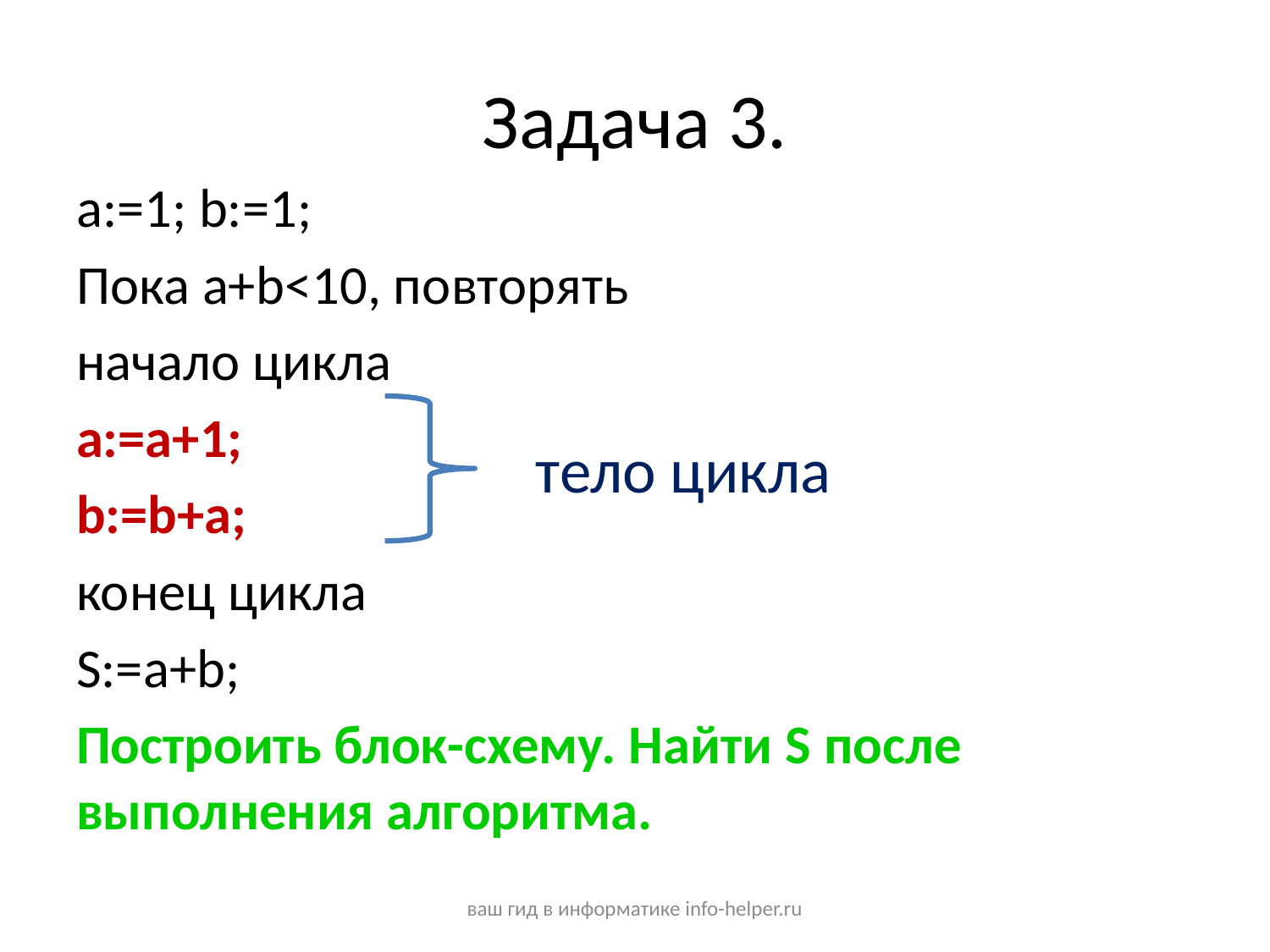

# Задача 3.
a:=1; b:=1;
Пока a+b<10, повторять
начало цикла
a:=a+1;
b:=b+a;
конец цикла
S:=a+b;
Построить блок-схему. Найти S после выполнения алгоритма.

тело цикла
ваш гид в информатике info-helper.ru